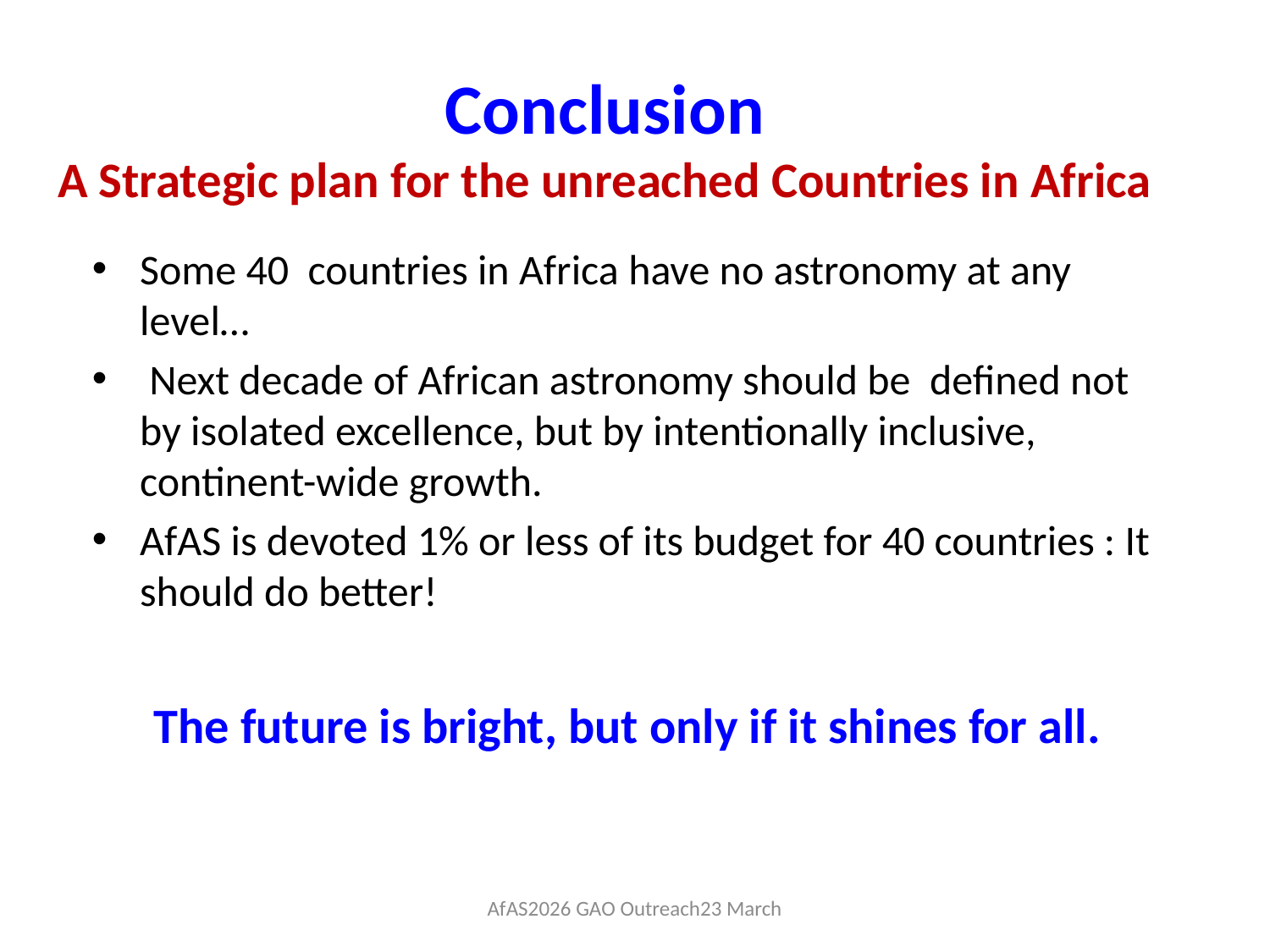

# Conclusion A Strategic plan for the unreached Countries in Africa
Some 40  countries in Africa have no astronomy at any level…
 Next decade of African astronomy should be  defined not by isolated excellence, but by intentionally inclusive, continent-wide growth.
AfAS is devoted 1% or less of its budget for 40 countries : It should do better!

The future is bright, but only if it shines for all.

AfAS2026 GAO Outreach23 March